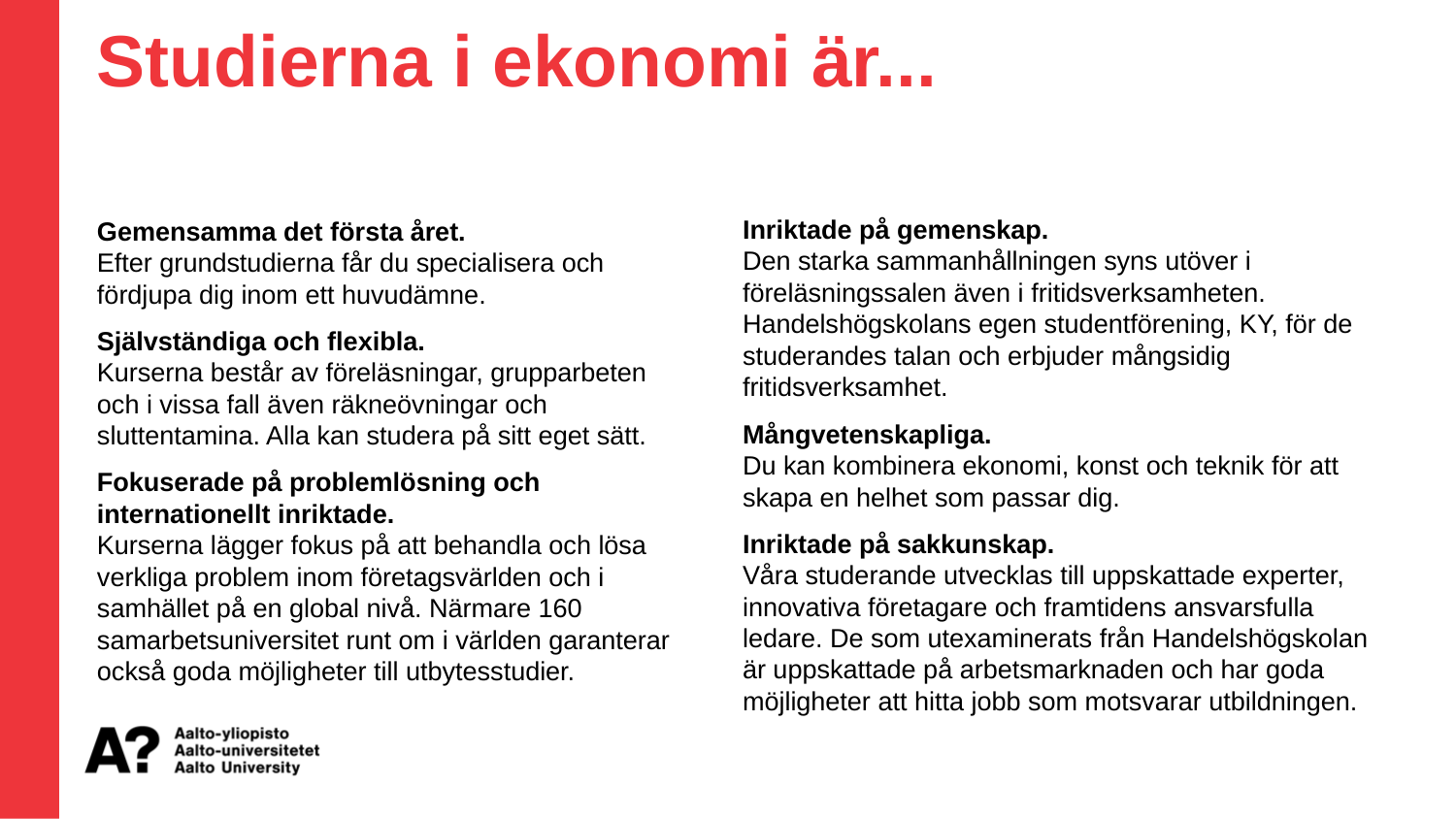

Studierna i ekonomi är...
Inriktade på gemenskap.
Den starka sammanhållningen syns utöver i föreläsningssalen även i fritidsverksamheten. Handelshögskolans egen studentförening, KY, för de studerandes talan och erbjuder mångsidig fritidsverksamhet.
Mångvetenskapliga.
Du kan kombinera ekonomi, konst och teknik för att skapa en helhet som passar dig.
Inriktade på sakkunskap.
Våra studerande utvecklas till uppskattade experter, innovativa företagare och framtidens ansvarsfulla ledare. De som utexaminerats från Handelshögskolan är uppskattade på arbetsmarknaden och har goda möjligheter att hitta jobb som motsvarar utbildningen.

Gemensamma det första året.
Efter grundstudierna får du specialisera och fördjupa dig inom ett huvudämne.​
Självständiga och flexibla.
Kurserna består av föreläsningar, grupparbeten och i vissa fall även räkneövningar och sluttentamina. Alla kan studera på sitt eget sätt.​
Fokuserade på problemlösning och internationellt inriktade.
Kurserna lägger fokus på att behandla och lösa verkliga problem inom företagsvärlden och i samhället på en global nivå. Närmare 160 samarbetsuniversitet runt om i världen garanterar också goda möjligheter till utbytesstudier.